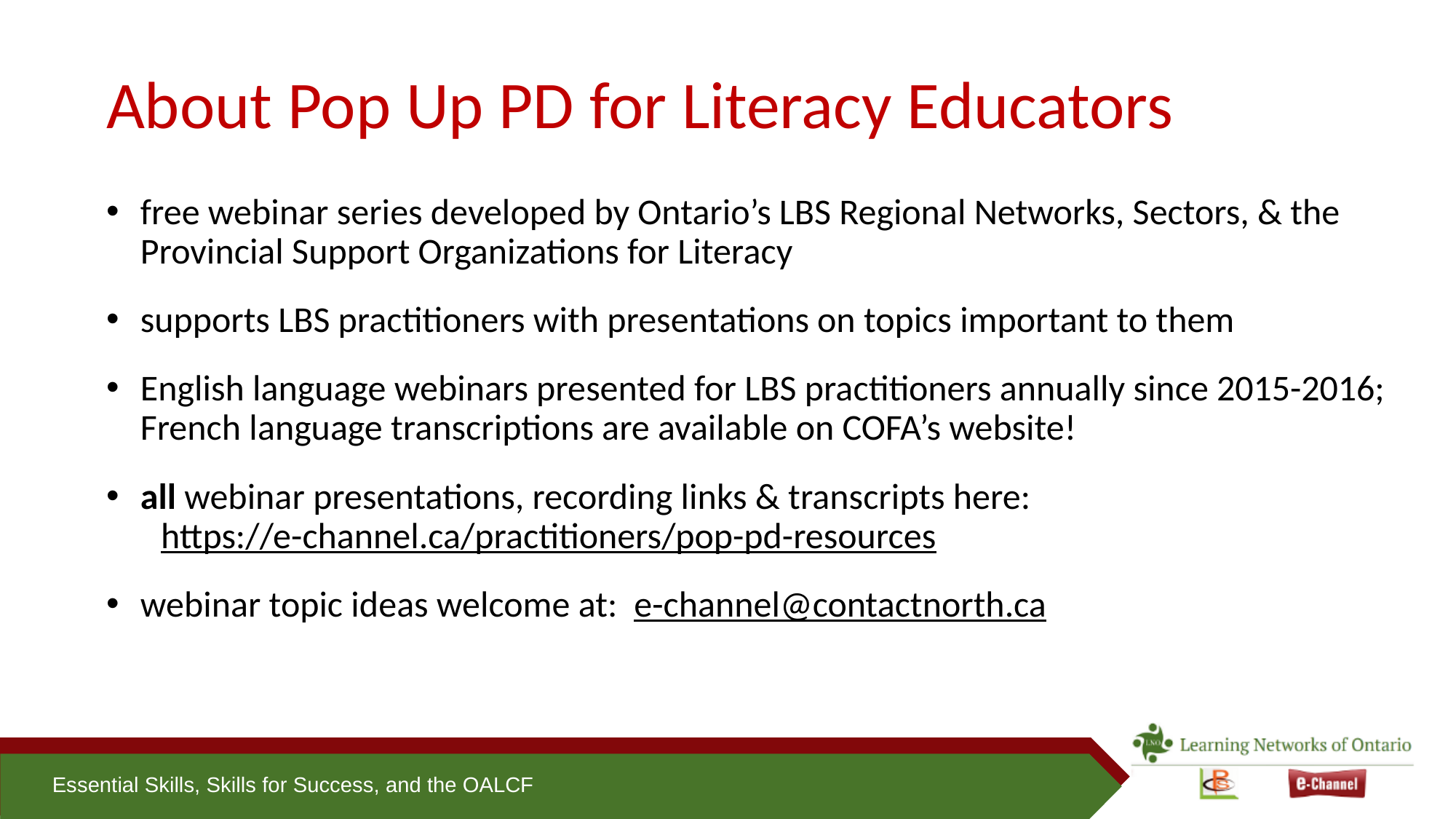

# About Pop Up PD for Literacy Educators
free webinar series developed by Ontario’s LBS Regional Networks, Sectors, & the Provincial Support Organizations for Literacy

supports LBS practitioners with presentations on topics important to them

English language webinars presented for LBS practitioners annually since 2015-2016; French language transcriptions are available on COFA’s website!

all webinar presentations, recording links & transcripts here:
https://e-channel.ca/practitioners/pop-pd-resources

webinar topic ideas welcome at:  e-channel@contactnorth.ca